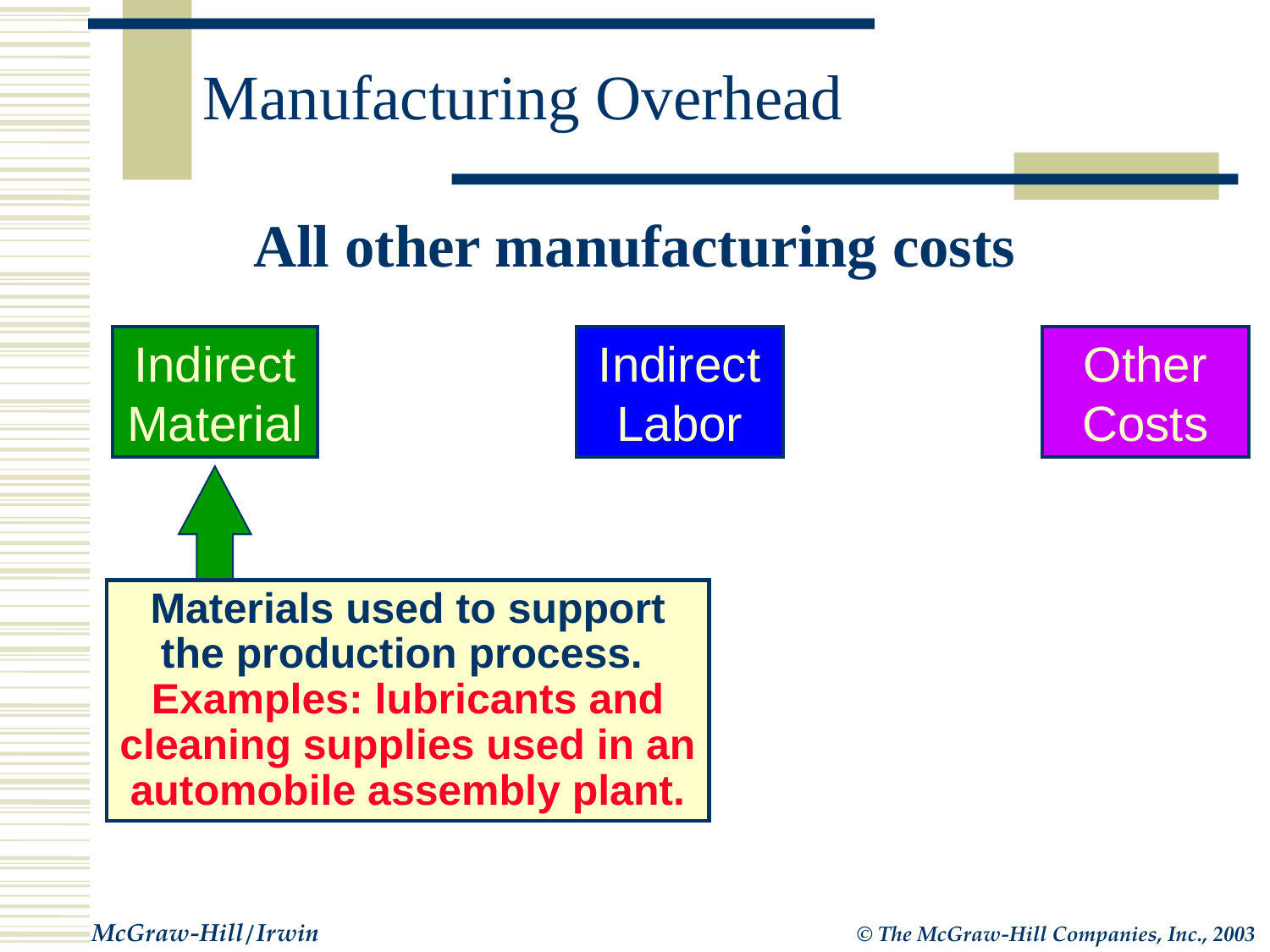

# Manufacturing Overhead
All other manufacturing costs
Indirect
Material
Indirect
Labor
Other
Costs

Materials used to support the production process.  Examples: lubricants and cleaning supplies used in an automobile assembly plant.